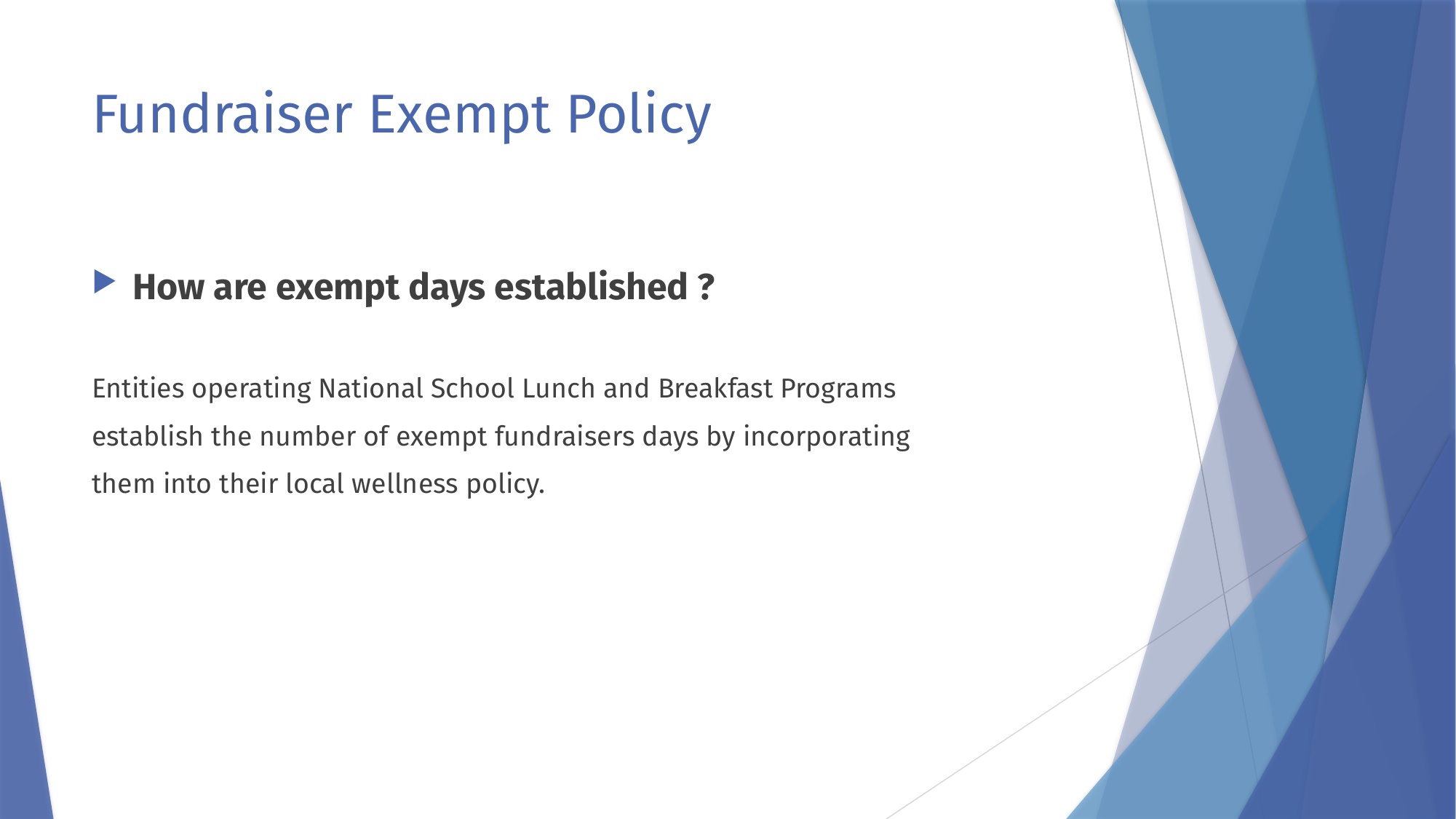

# Fundraiser Exempt Policy
How are exempt days established ?

Entities operating National School Lunch and Breakfast Programs
establish the number of exempt fundraisers days by incorporating
them into their local wellness policy.